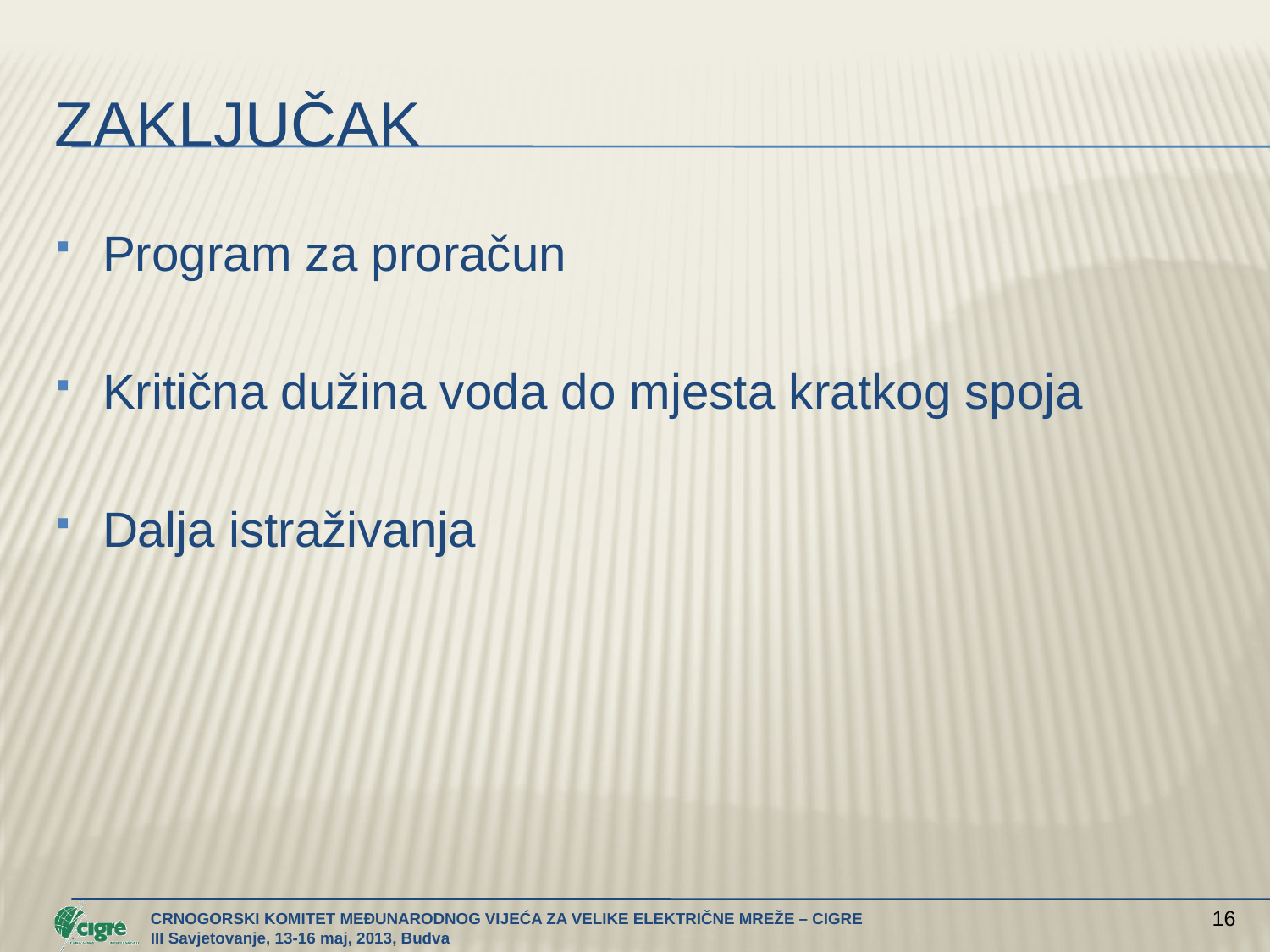

# zaključak
Program za proračun

Kritična dužina voda do mjesta kratkog spoja

Dalja istraživanja

16